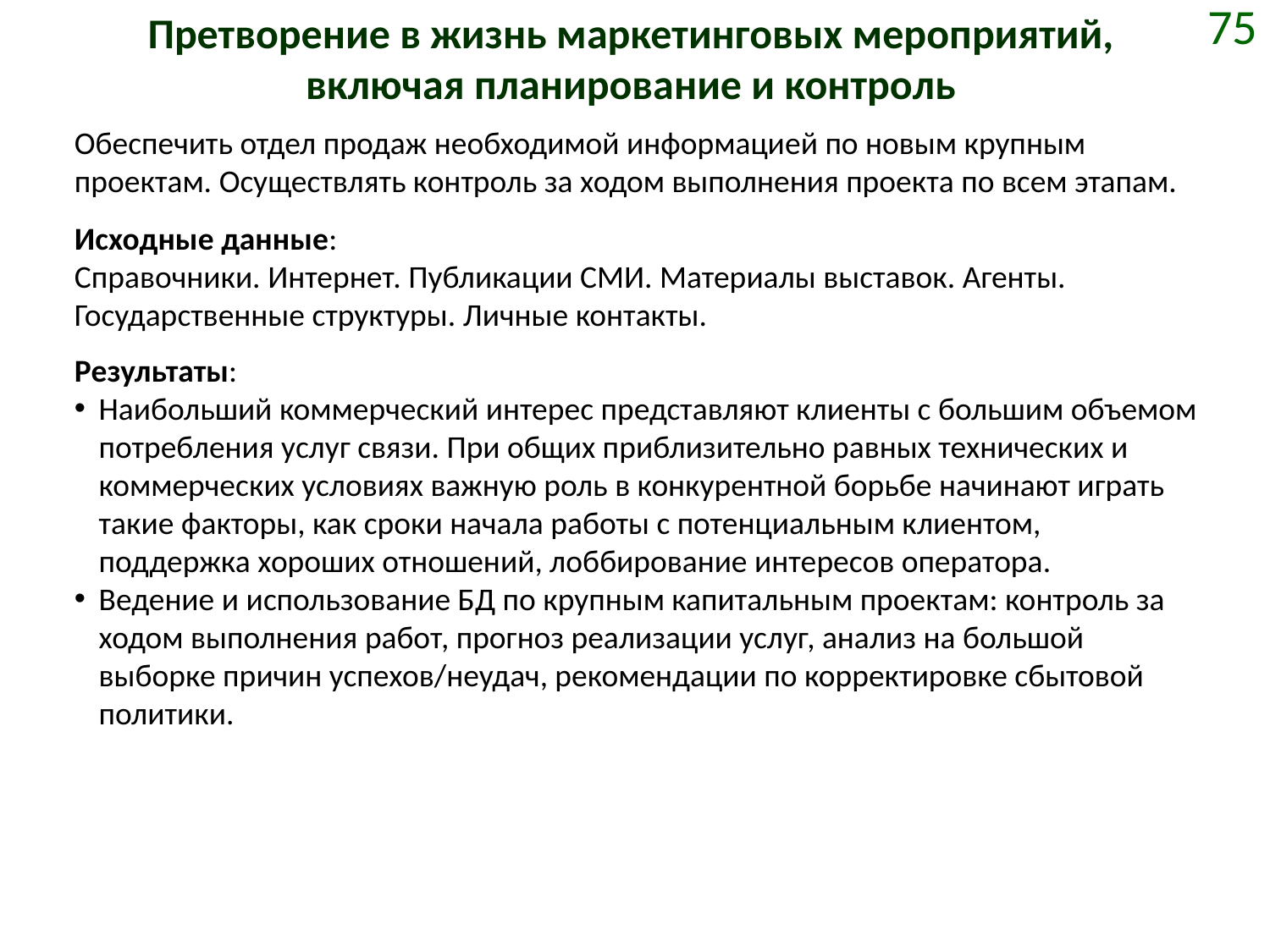

# Претворение в жизнь маркетинговых мероприятий, включая планирование и контроль
75
Обеспечить отдел продаж необходимой информацией по новым крупным проектам. Осуществлять контроль за ходом выполнения проекта по всем этапам.
Исходные данные:
Справочники. Интернет. Публикации СМИ. Материалы выставок. Агенты. Государственные структуры. Личные контакты.
Результаты:
Наибольший коммерческий интерес представляют клиенты с большим объемом потребления услуг связи. При общих приблизительно равных технических и коммерческих условиях важную роль в конкурентной борьбе начинают играть такие факторы, как сроки начала работы с потенциальным клиентом, поддержка хороших отношений, лоббирование интересов оператора.
Ведение и использование БД по крупным капитальным проектам: контроль за ходом выполнения работ, прогноз реализации услуг, анализ на большой выборке причин успехов/неудач, рекомендации по корректировке сбытовой политики.